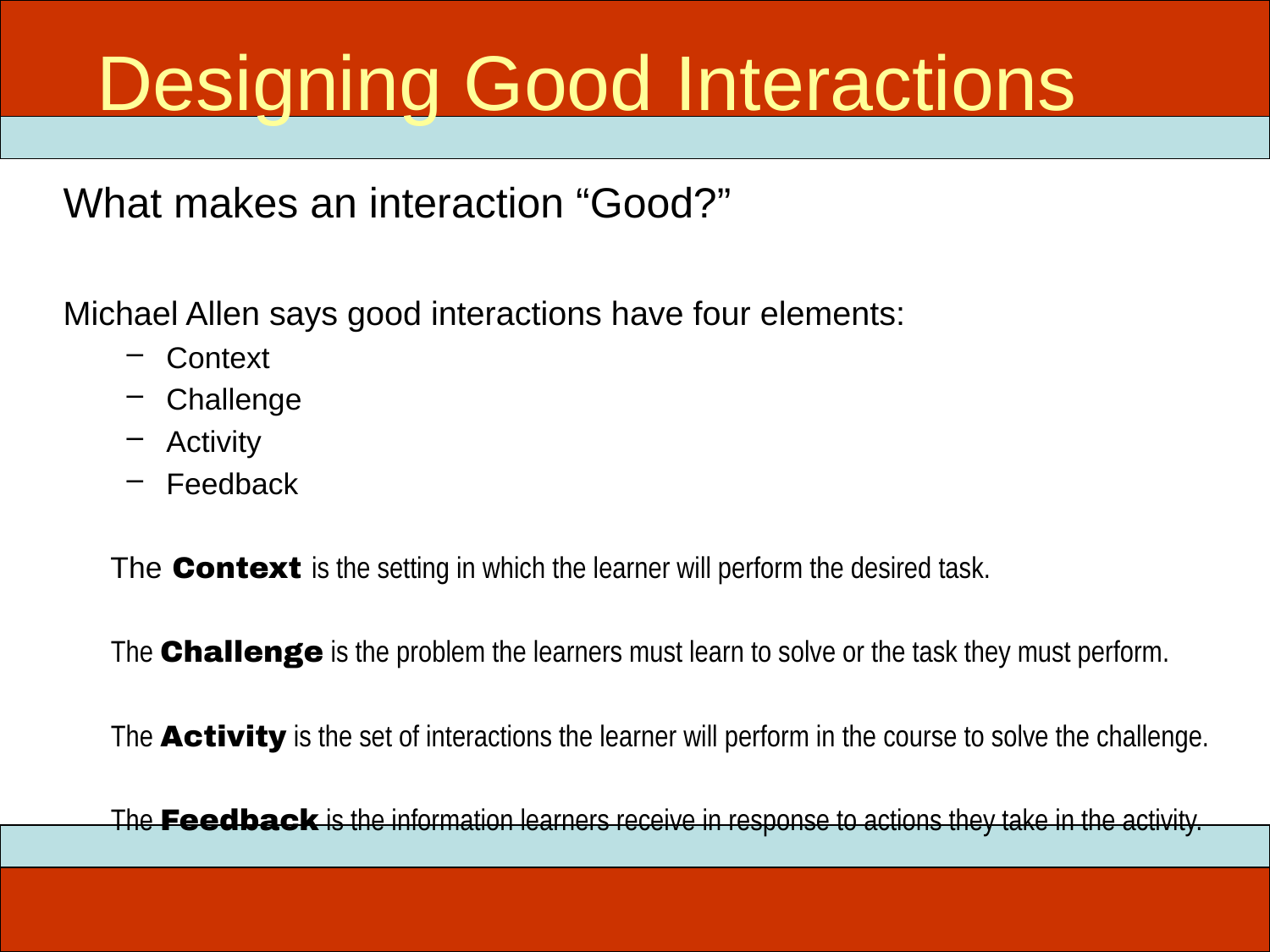

Designing Good Interactions
What makes an interaction “Good?”

Michael Allen says good interactions have four elements:
Context
Challenge
Activity
Feedback

The Context is the setting in which the learner will perform the desired task.

The Challenge is the problem the learners must learn to solve or the task they must perform.

The Activity is the set of interactions the learner will perform in the course to solve the challenge.

The Feedback is the information learners receive in response to actions they take in the activity.